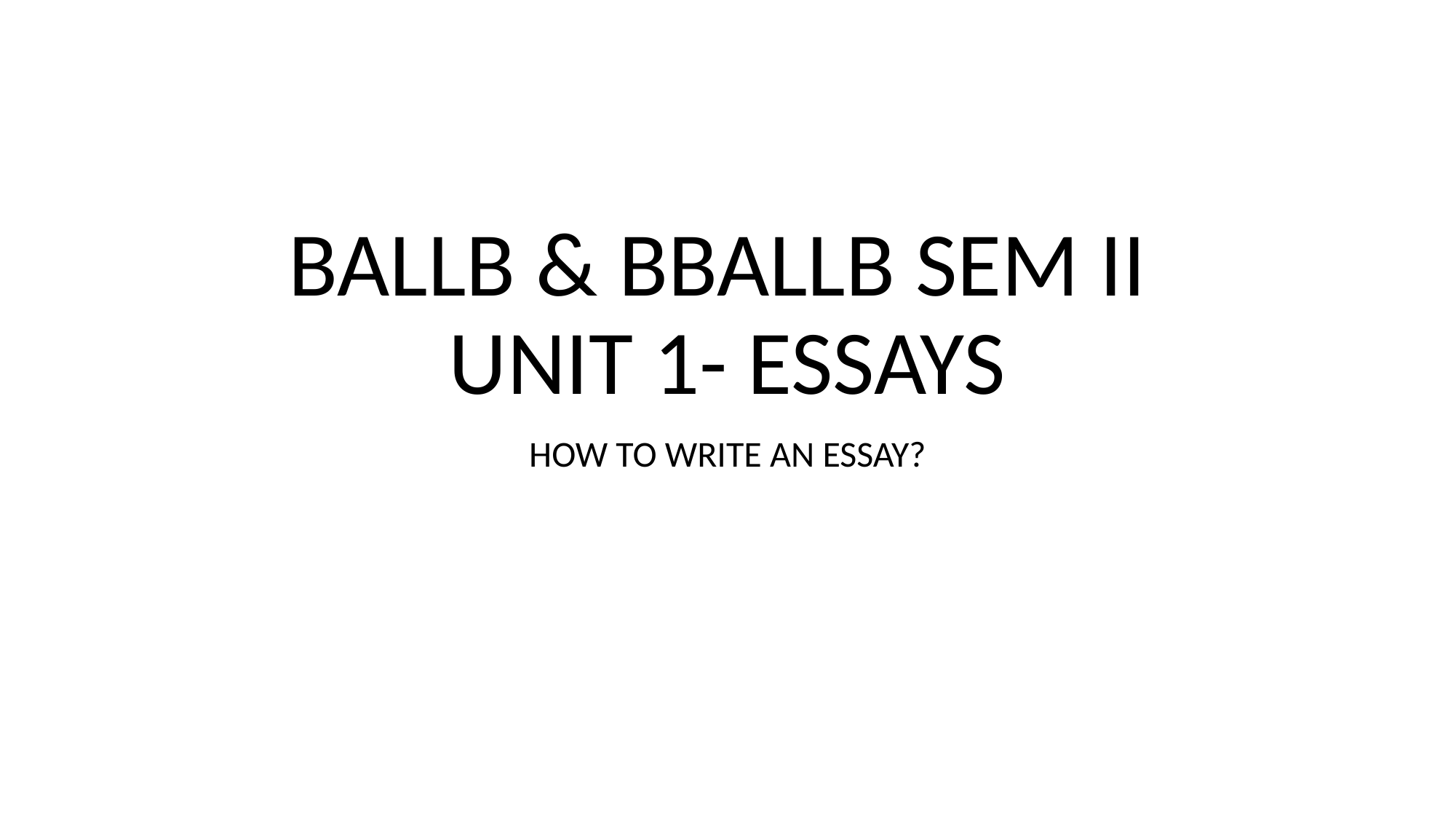

# BALLB & BBALLB SEM II UNIT 1- ESSAYS
HOW TO WRITE AN ESSAY?